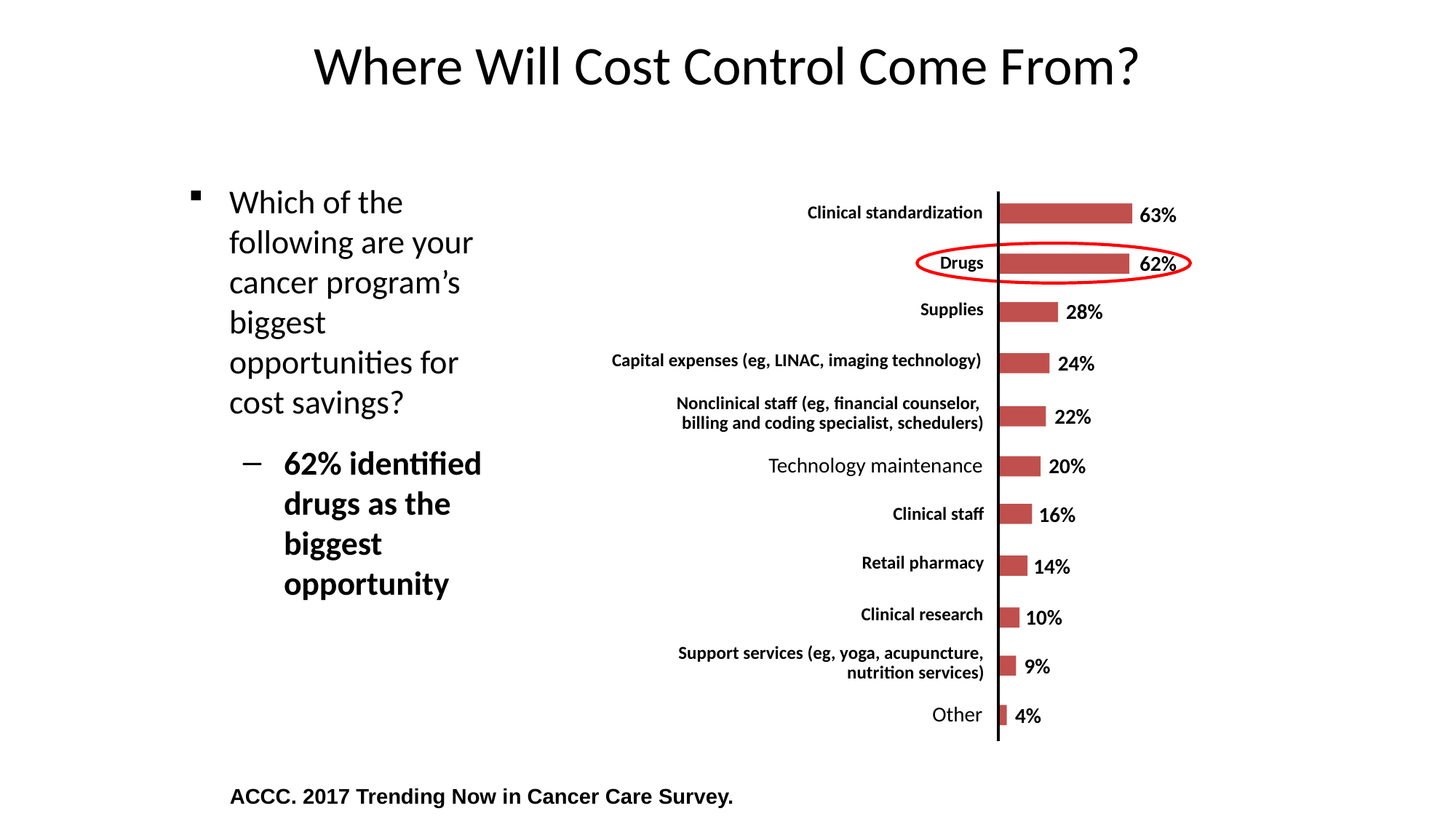

# Where Will Cost Control Come From?
Which of the following are your cancer program’s biggest opportunities for cost savings?
62% identified drugs as the biggest opportunity
Clinical standardization
63%

62%
Drugs

Supplies
28%

Capital expenses (eg, LINAC, imaging technology)
24%

Nonclinical staff (eg, financial counselor,
billing and coding specialist, schedulers)
22%

Technology maintenance
20%

16%
Clinical staff

Retail pharmacy
14%

Clinical research
10%

Support services (eg, yoga, acupuncture,
nutrition services)
9%

Other
4%

ACCC. 2017 Trending Now in Cancer Care Survey.